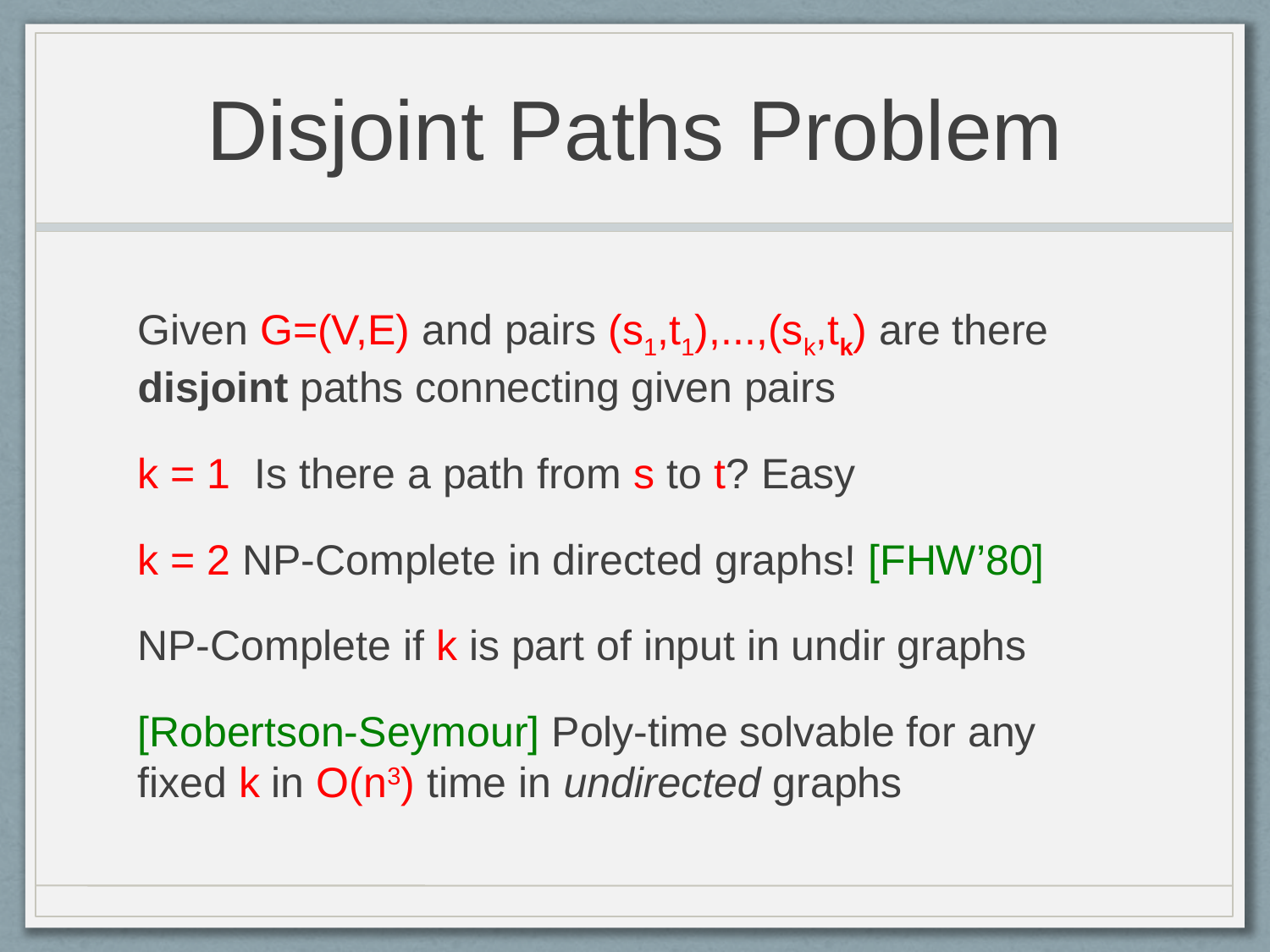

# Disjoint Paths Problem
Given G=(V,E) and pairs (s1,t1),...,(sk,tk) are there disjoint paths connecting given pairs
k = 1  Is there a path from s to t? Easy
k = 2 NP-Complete in directed graphs! [FHW’80]
NP-Complete if k is part of input in undir graphs
[Robertson-Seymour] Poly-time solvable for any fixed k in O(n3) time in undirected graphs